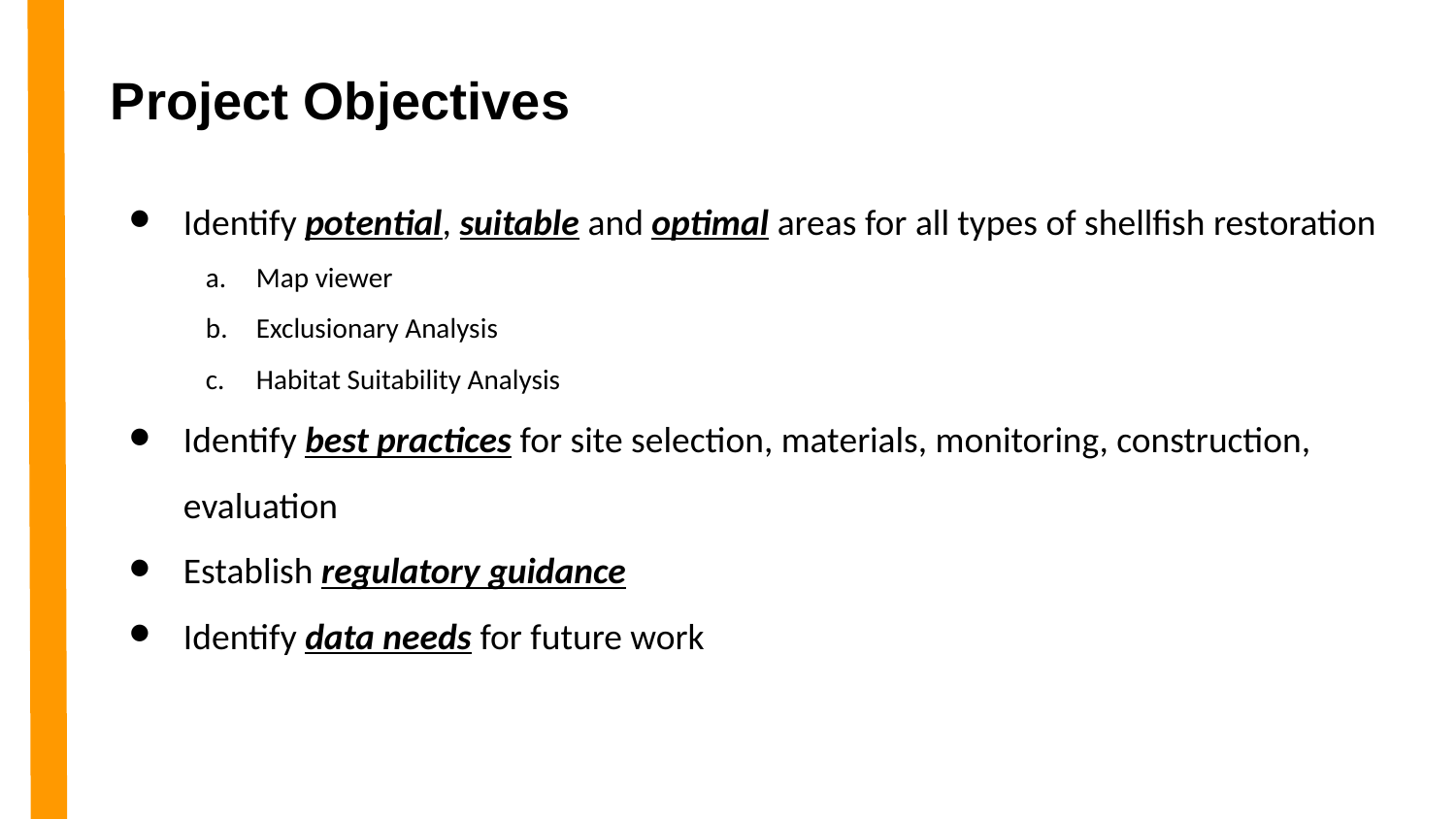

# Project Objectives
Identify potential, suitable and optimal areas for all types of shellfish restoration
Map viewer
Exclusionary Analysis
Habitat Suitability Analysis
Identify best practices for site selection, materials, monitoring, construction, evaluation
Establish regulatory guidance
Identify data needs for future work